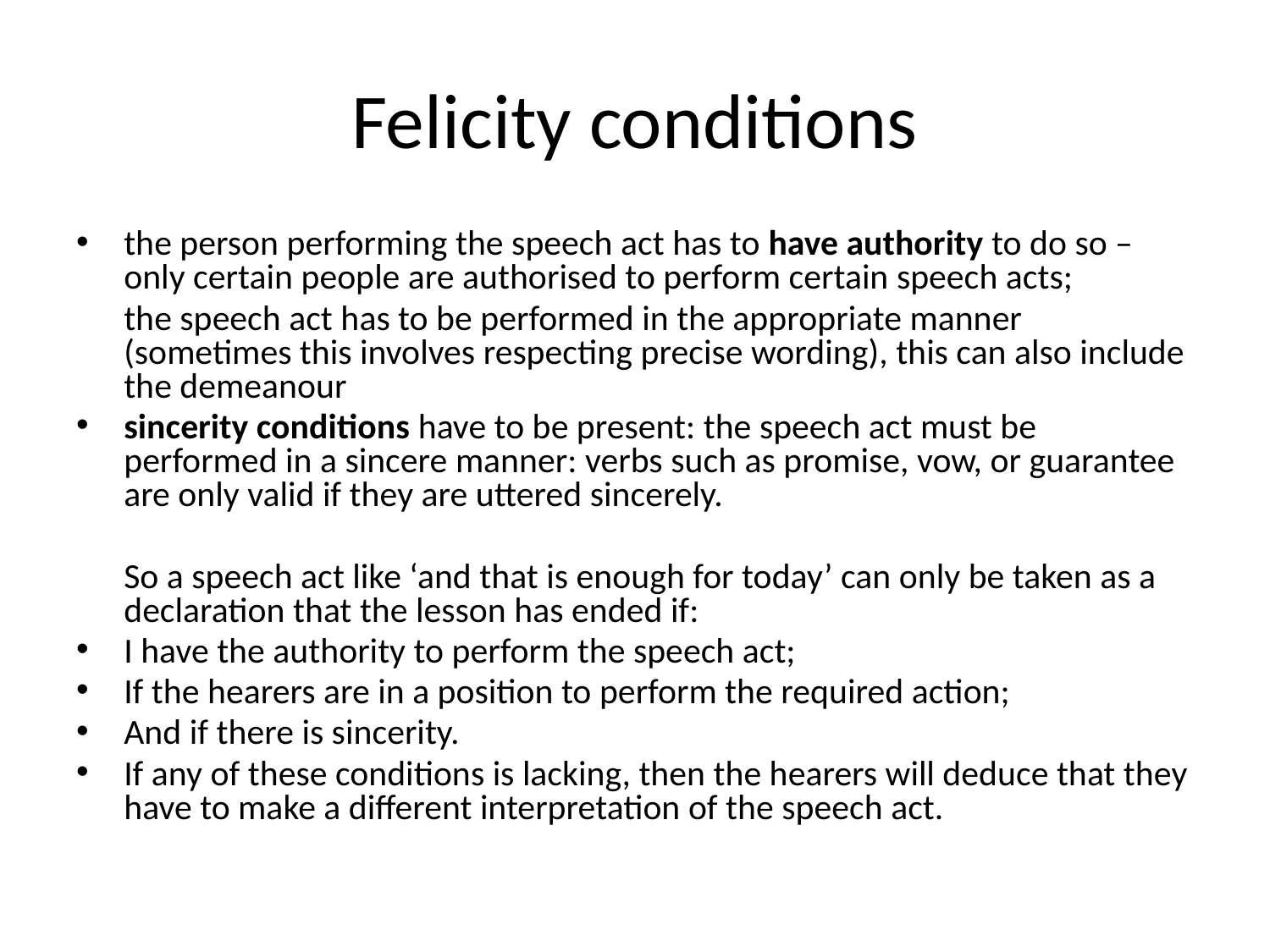

# Felicity conditions
the person performing the speech act has to have authority to do so – only certain people are authorised to perform certain speech acts;
	the speech act has to be performed in the appropriate manner (sometimes this involves respecting precise wording), this can also include the demeanour
sincerity conditions have to be present: the speech act must be performed in a sincere manner: verbs such as promise, vow, or guarantee are only valid if they are uttered sincerely.

	So a speech act like ‘and that is enough for today’ can only be taken as a declaration that the lesson has ended if:
I have the authority to perform the speech act;
If the hearers are in a position to perform the required action;
And if there is sincerity.
If any of these conditions is lacking, then the hearers will deduce that they have to make a different interpretation of the speech act.